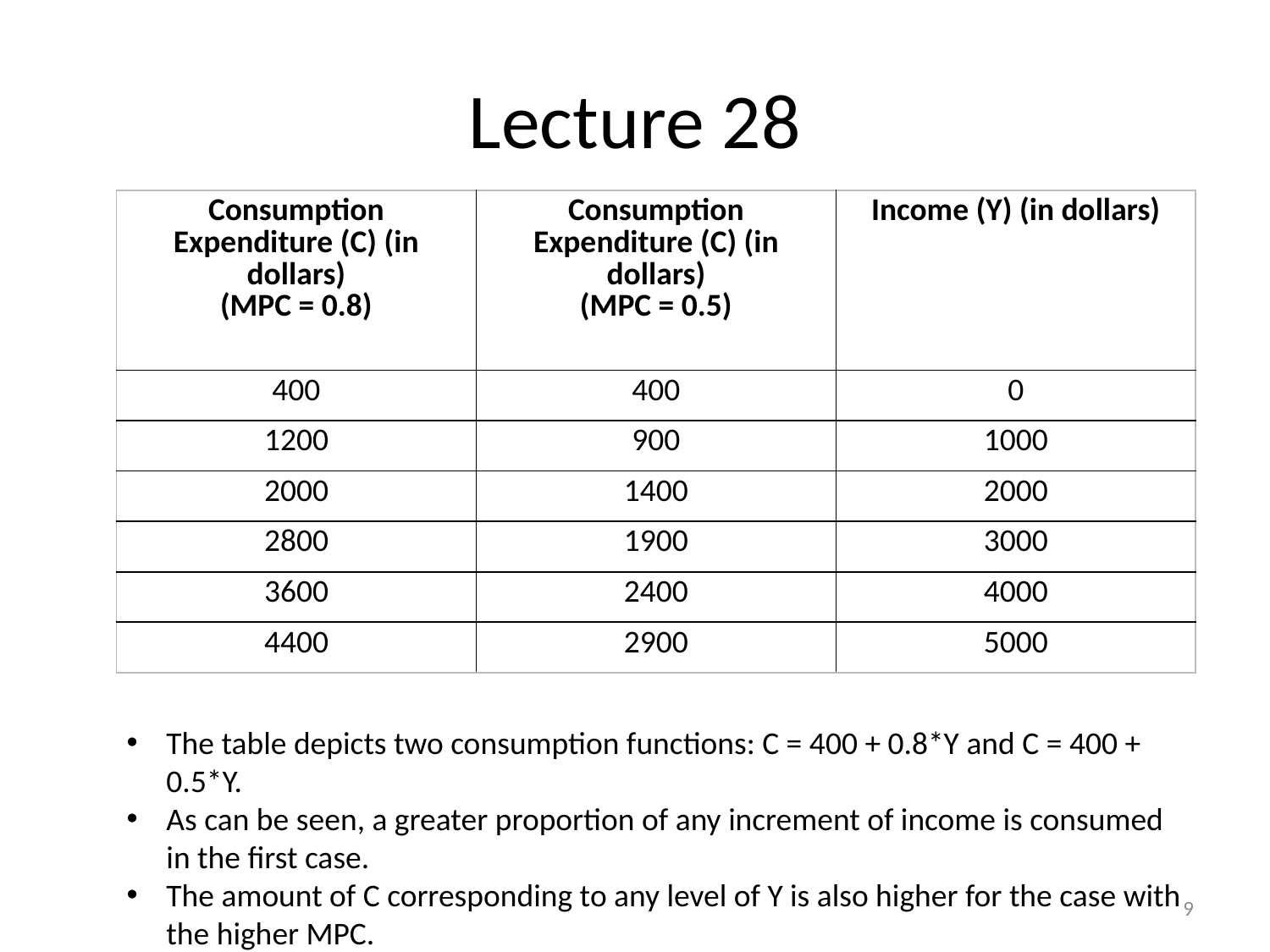

# Lecture 28
| Consumption Expenditure (C) (in dollars) (MPC = 0.8) | Consumption Expenditure (C) (in dollars) (MPC = 0.5) | Income (Y) (in dollars) |
| --- | --- | --- |
| 400 | 400 | 0 |
| 1200 | 900 | 1000 |
| 2000 | 1400 | 2000 |
| 2800 | 1900 | 3000 |
| 3600 | 2400 | 4000 |
| 4400 | 2900 | 5000 |
The table depicts two consumption functions: C = 400 + 0.8*Y and C = 400 + 0.5*Y.
As can be seen, a greater proportion of any increment of income is consumed in the first case.
The amount of C corresponding to any level of Y is also higher for the case with the higher MPC.
9